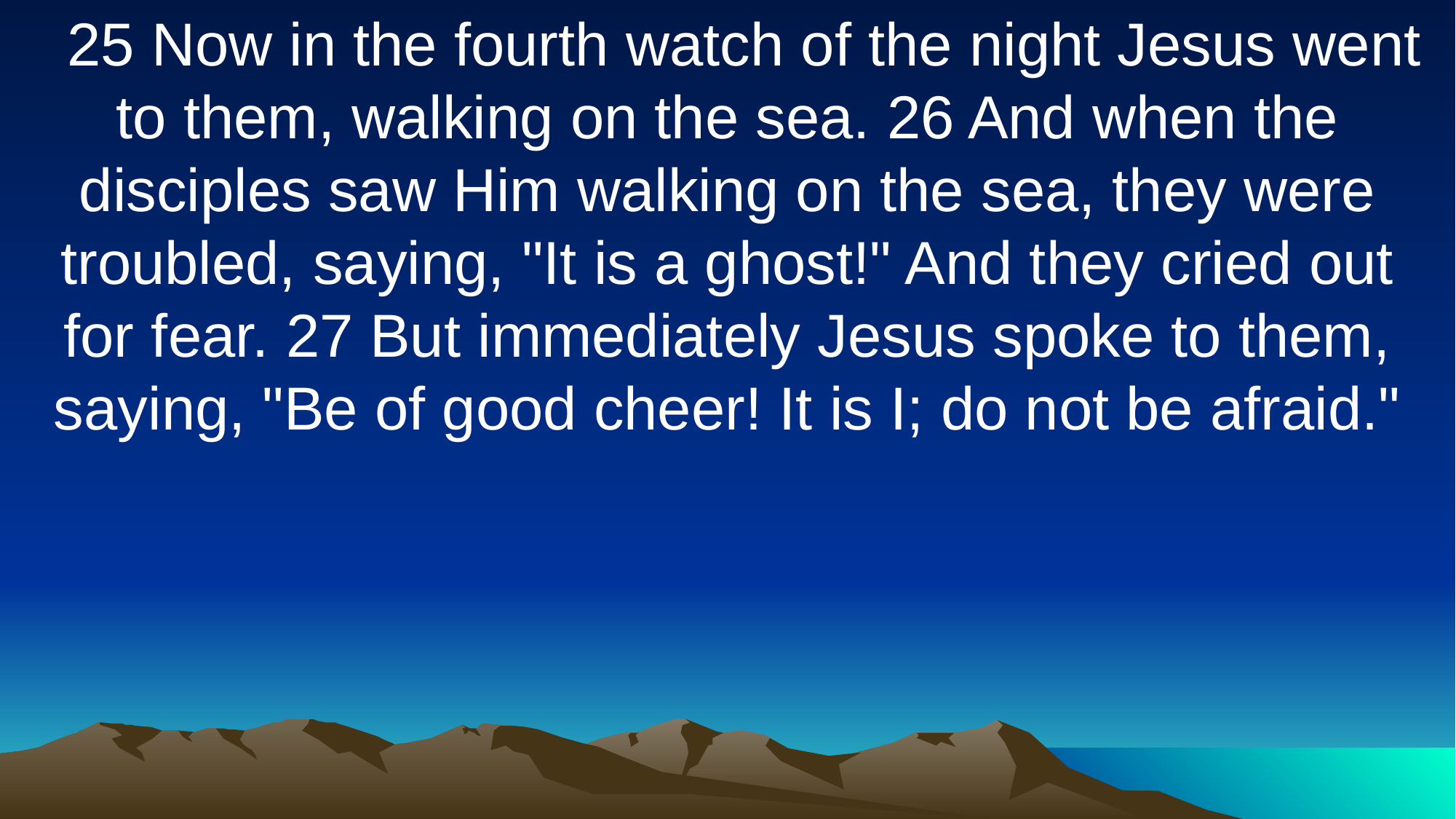

25 Now in the fourth watch of the night Jesus went to them, walking on the sea. 26 And when the disciples saw Him walking on the sea, they were troubled, saying, "It is a ghost!" And they cried out for fear. 27 But immediately Jesus spoke to them, saying, "Be of good cheer! It is I; do not be afraid."